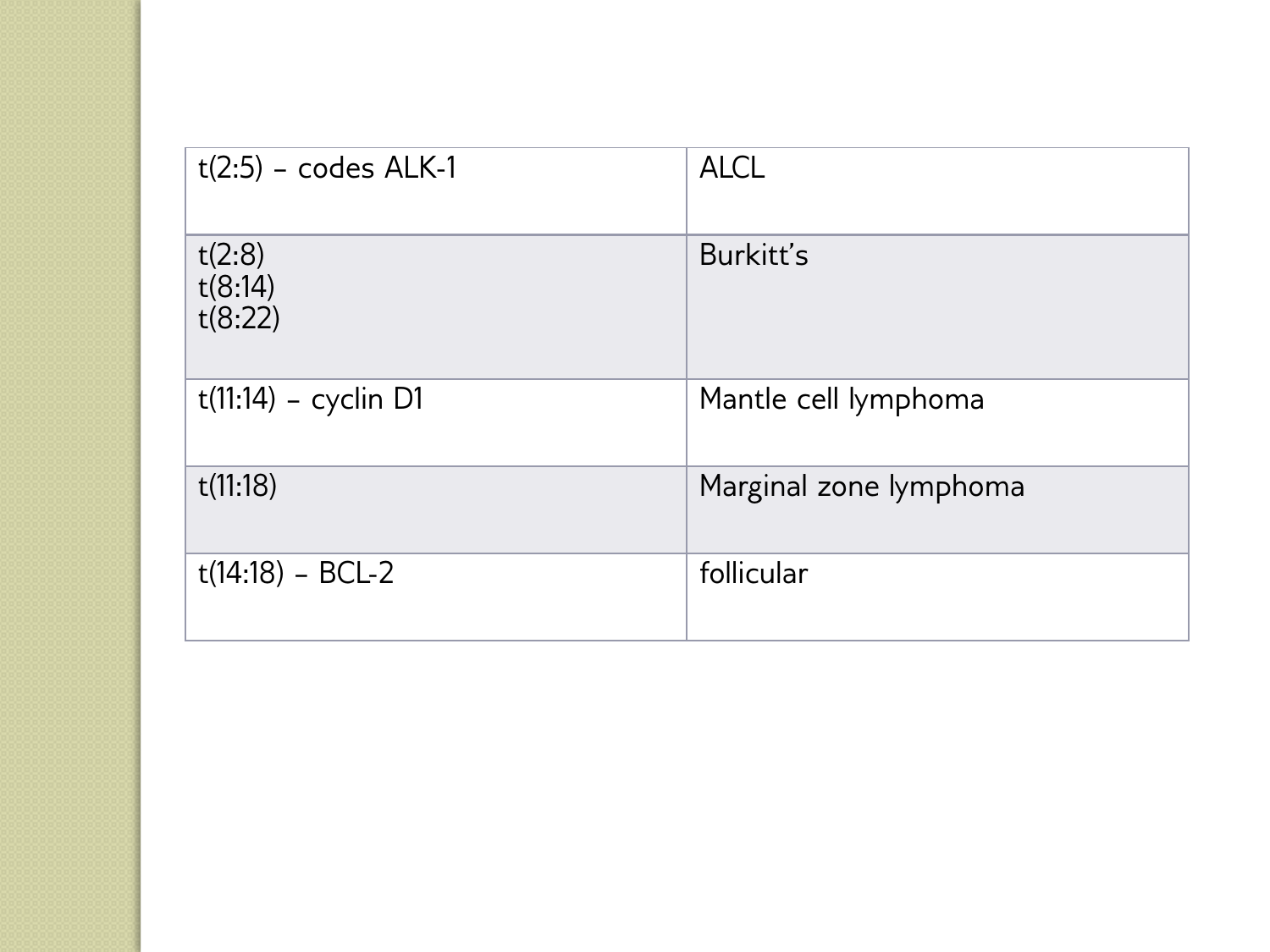

| t(2:5) – codes ALK-1 | ALCL |
| --- | --- |
| t(2:8) t(8:14) t(8:22) | Burkitt’s |
| t(11:14) – cyclin D1 | Mantle cell lymphoma |
| t(11:18) | Marginal zone lymphoma |
| t(14:18) – BCL-2 | follicular |